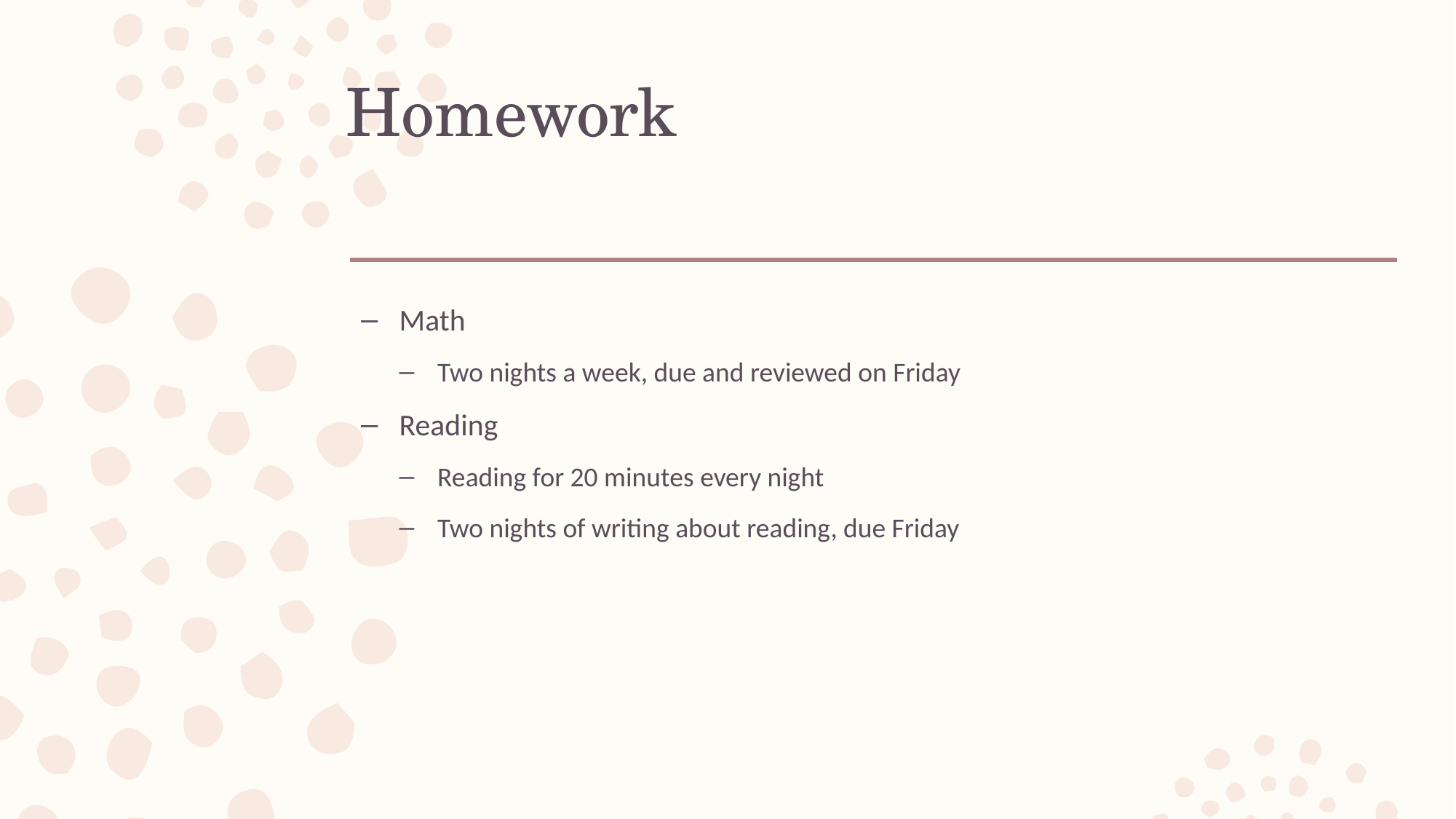

# Homework
Math
Two nights a week, due and reviewed on Friday
Reading
Reading for 20 minutes every night
Two nights of writing about reading, due Friday